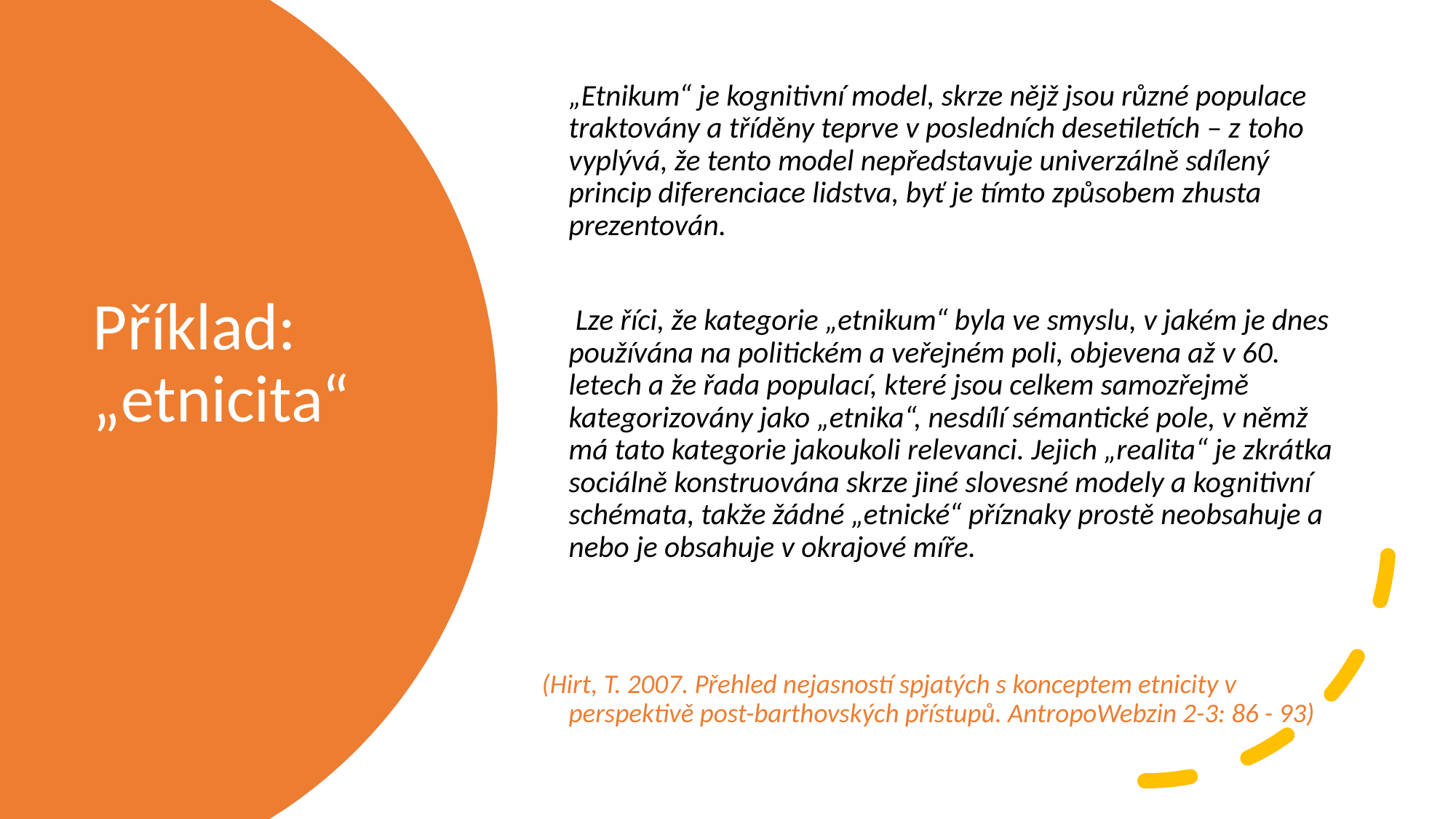

„Etnikum“ je kognitivní model, skrze nějž jsou různé populace traktovány a tříděny teprve v posledních desetiletích – z toho  vyplývá, že tento model nepředstavuje univerzálně sdílený princip diferenciace lidstva, byť je tímto způsobem zhusta prezentován.

	 Lze říci, že kategorie „etnikum“ byla ve smyslu, v jakém je dnes používána na politickém a veřejném poli, objevena až v 60. letech a že řada populací, které jsou celkem samozřejmě kategorizovány jako „etnika“, nesdílí sémantické pole, v němž má tato kategorie jakoukoli relevanci. Jejich „realita“ je zkrátka sociálně konstruována skrze jiné slovesné modely a kognitivní schémata, takže žádné „etnické“ příznaky prostě neobsahuje a nebo je obsahuje v okrajové míře.

(Hirt, T. 2007. Přehled nejasností spjatých s konceptem etnicity v perspektivě post-barthovských přístupů. AntropoWebzin 2-3: 86 - 93)
# Příklad: „etnicita“